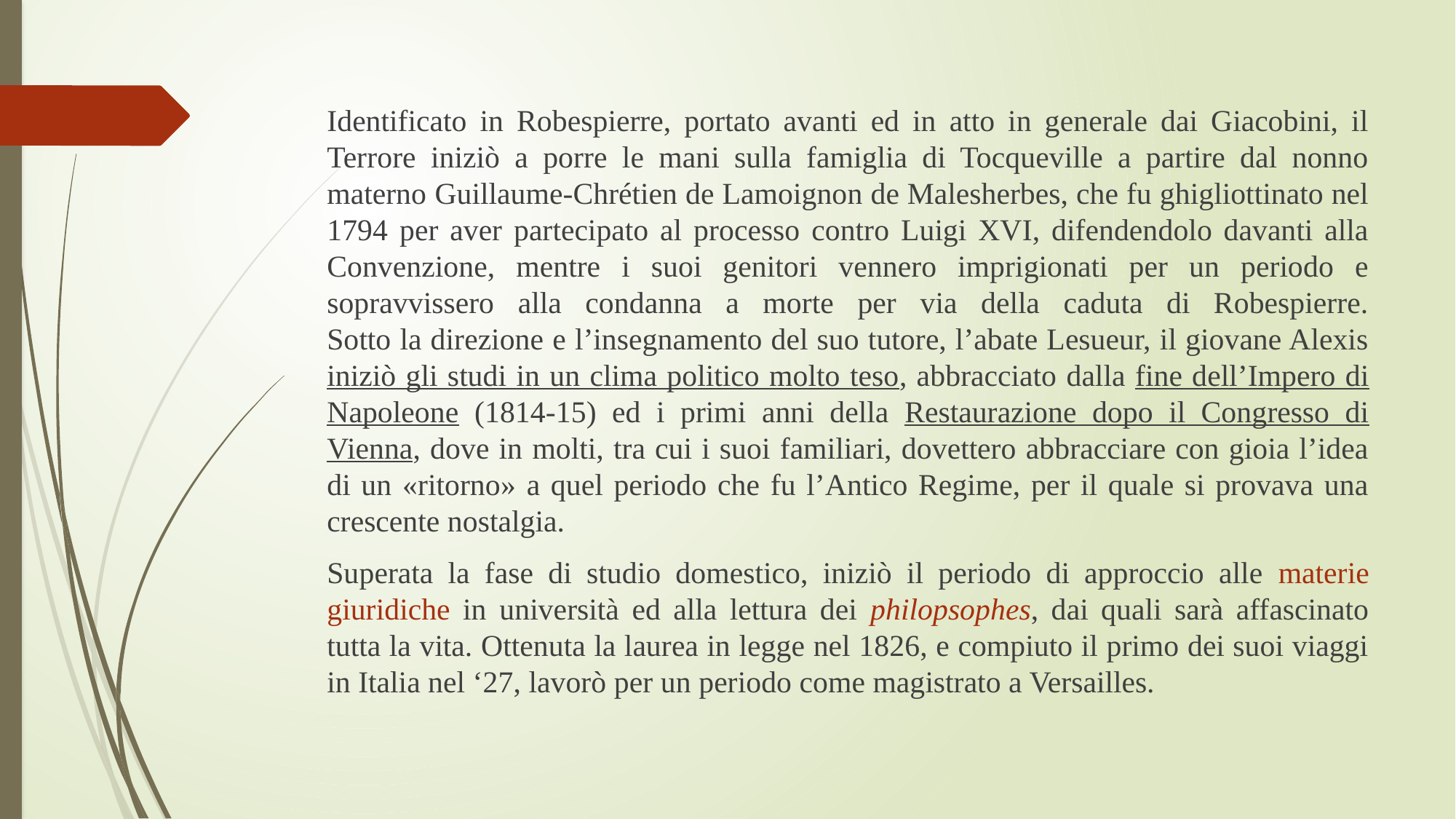

Identificato in Robespierre, portato avanti ed in atto in generale dai Giacobini, il Terrore iniziò a porre le mani sulla famiglia di Tocqueville a partire dal nonno materno Guillaume-Chrétien de Lamoignon de Malesherbes, che fu ghigliottinato nel 1794 per aver partecipato al processo contro Luigi XVI, difendendolo davanti alla Convenzione, mentre i suoi genitori vennero imprigionati per un periodo e sopravvissero alla condanna a morte per via della caduta di Robespierre.
Sotto la direzione e l’insegnamento del suo tutore, l’abate Lesueur, il giovane Alexis iniziò gli studi in un clima politico molto teso, abbracciato dalla fine dell’Impero di Napoleone (1814-15) ed i primi anni della Restaurazione dopo il Congresso di Vienna, dove in molti, tra cui i suoi familiari, dovettero abbracciare con gioia l’idea di un «ritorno» a quel periodo che fu l’Antico Regime, per il quale si provava una crescente nostalgia.
Superata la fase di studio domestico, iniziò il periodo di approccio alle materie giuridiche in università ed alla lettura dei philopsophes, dai quali sarà affascinato tutta la vita. Ottenuta la laurea in legge nel 1826, e compiuto il primo dei suoi viaggi in Italia nel ‘27, lavorò per un periodo come magistrato a Versailles.